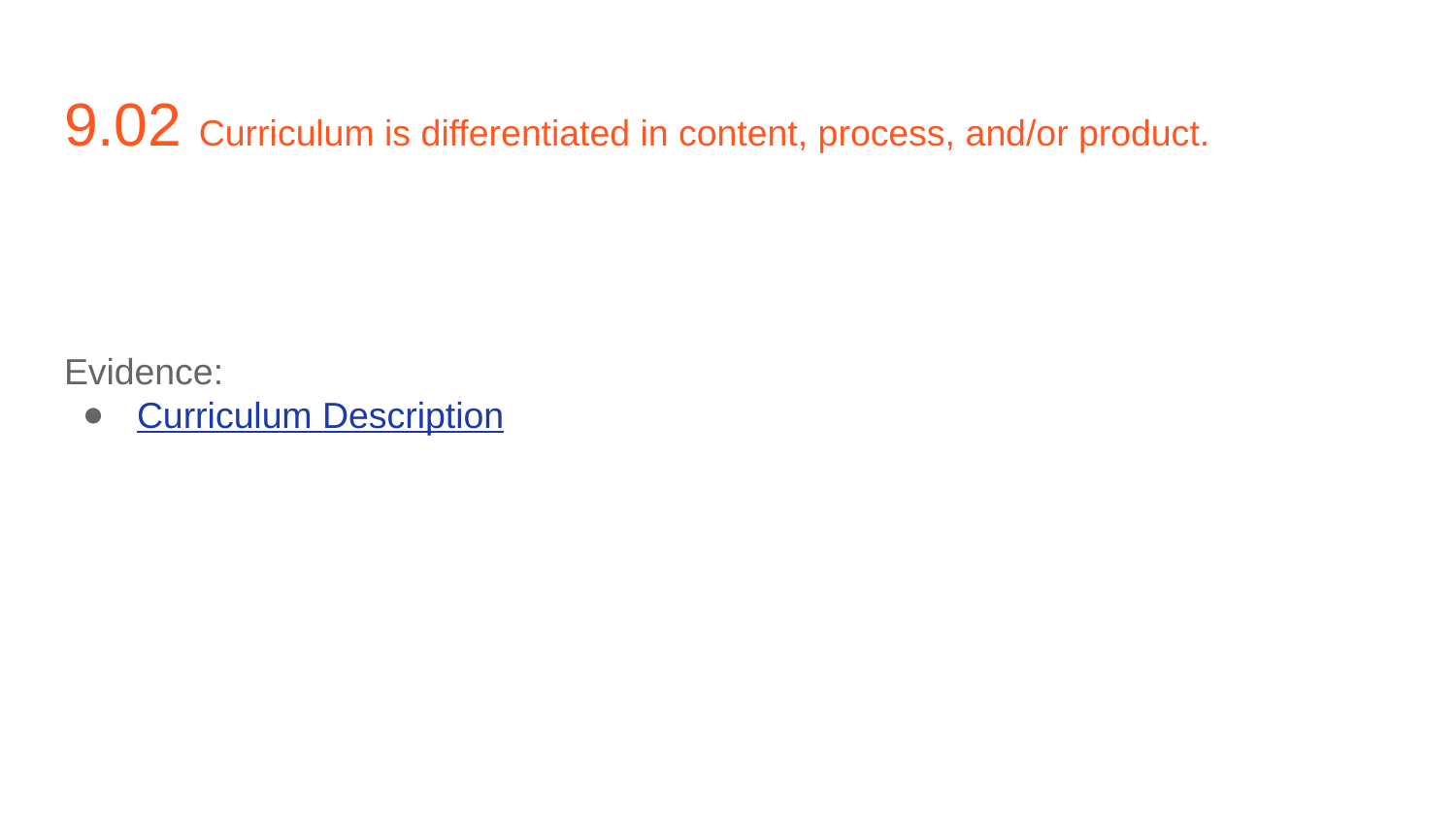

# 9.02 Curriculum is differentiated in content, process, and/or product.

Evidence:
Curriculum Description